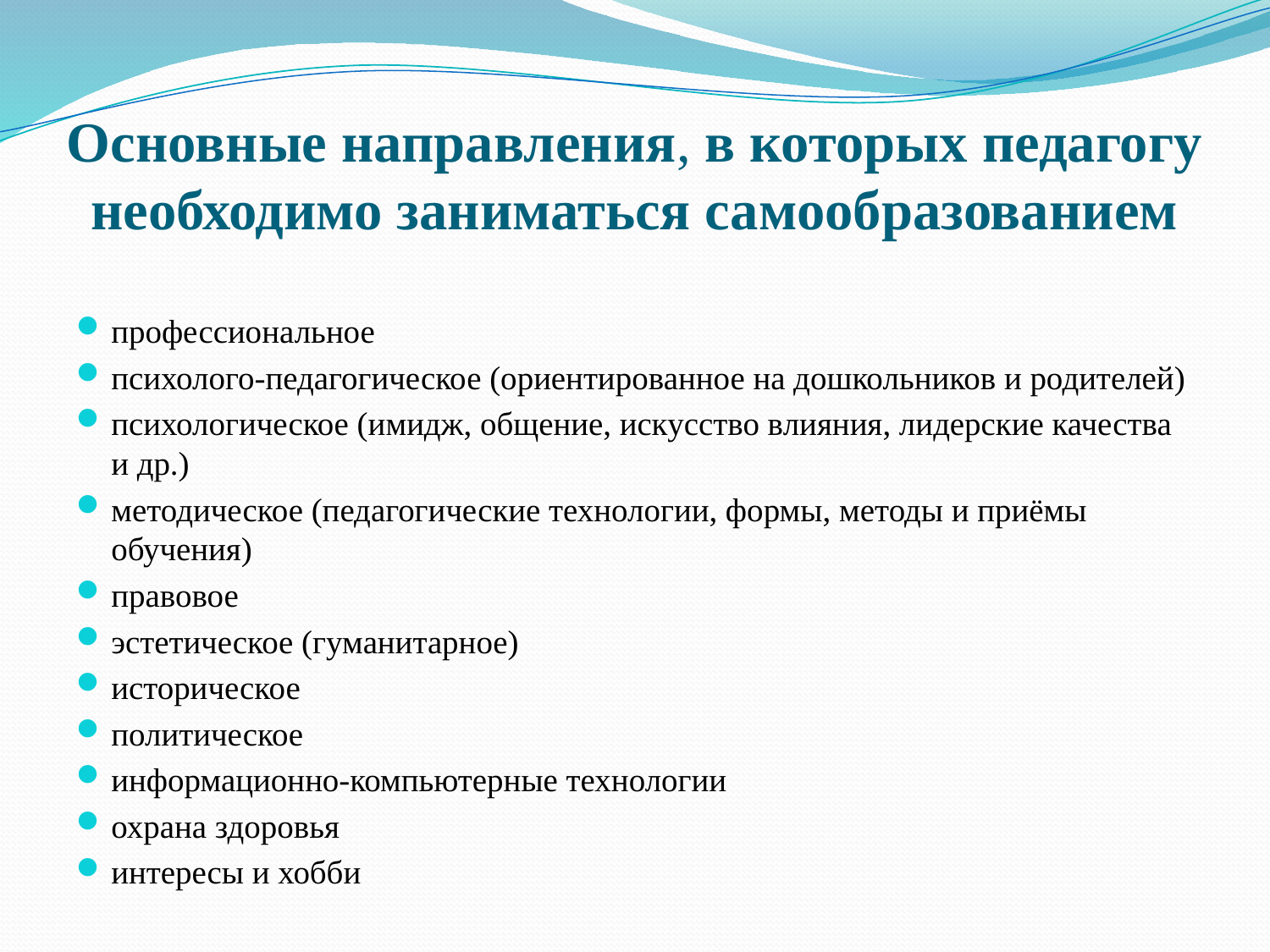

# Основные направления, в которых педагогу необходимо заниматься самообразованием

профессиональное
психолого-педагогическое (ориентированное на дошкольников и родителей)
психологическое (имидж, общение, искусство влияния, лидерские качества и др.)
методическое (педагогические технологии, формы, методы и приёмы обучения)
правовое
эстетическое (гуманитарное)
историческое
политическое
информационно-компьютерные технологии
охрана здоровья
интересы и хобби